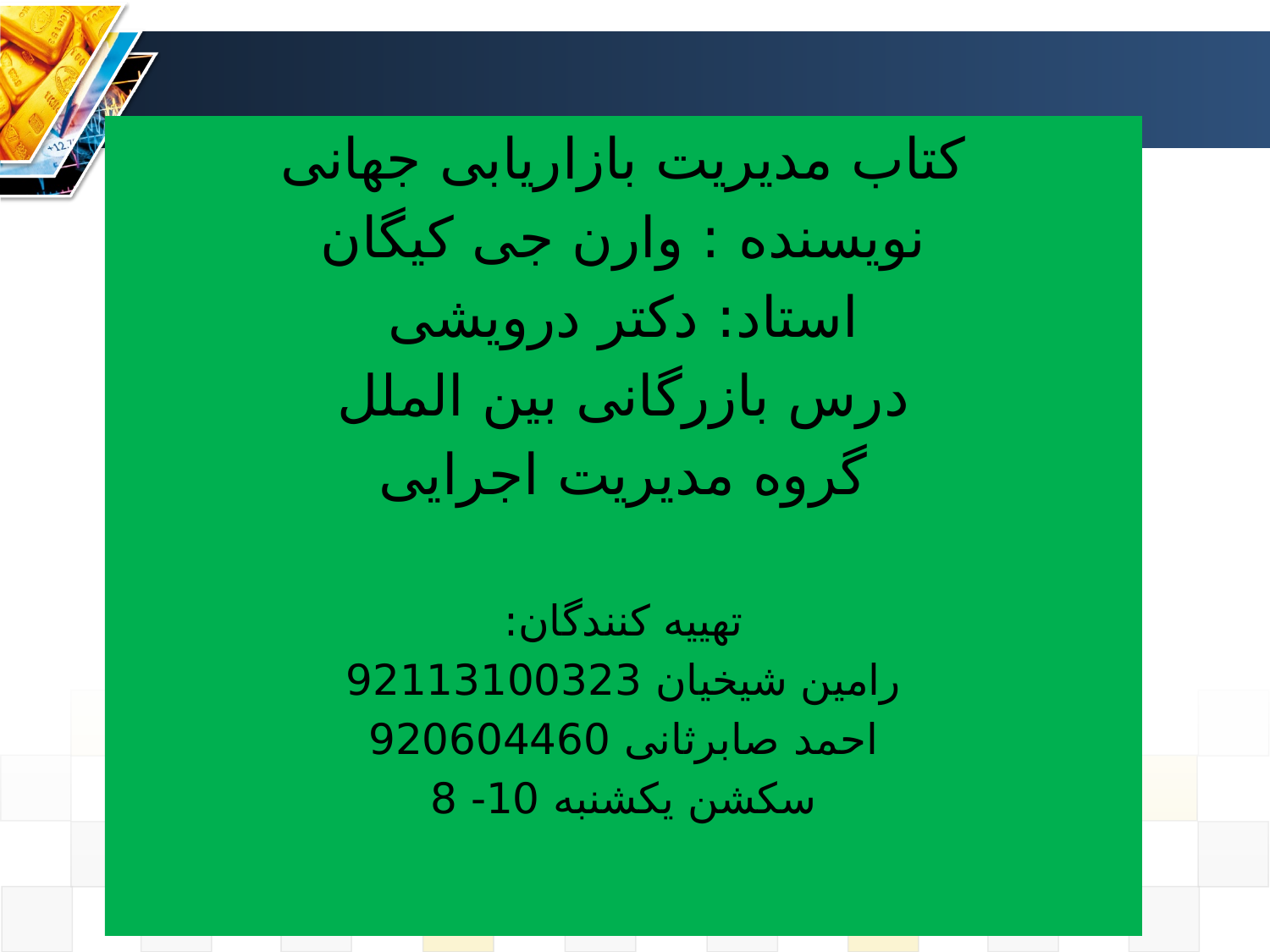

کتاب مدیریت بازاریابی جهانی
نویسنده : وارن جی کیگان
استاد: دکتر درویشی
درس بازرگانی بین الملل
گروه مدیریت اجرایی

تهییه کنندگان:
رامین شیخیان 92113100323
احمد صابرثانی 920604460
سکشن یکشنبه 10- 8